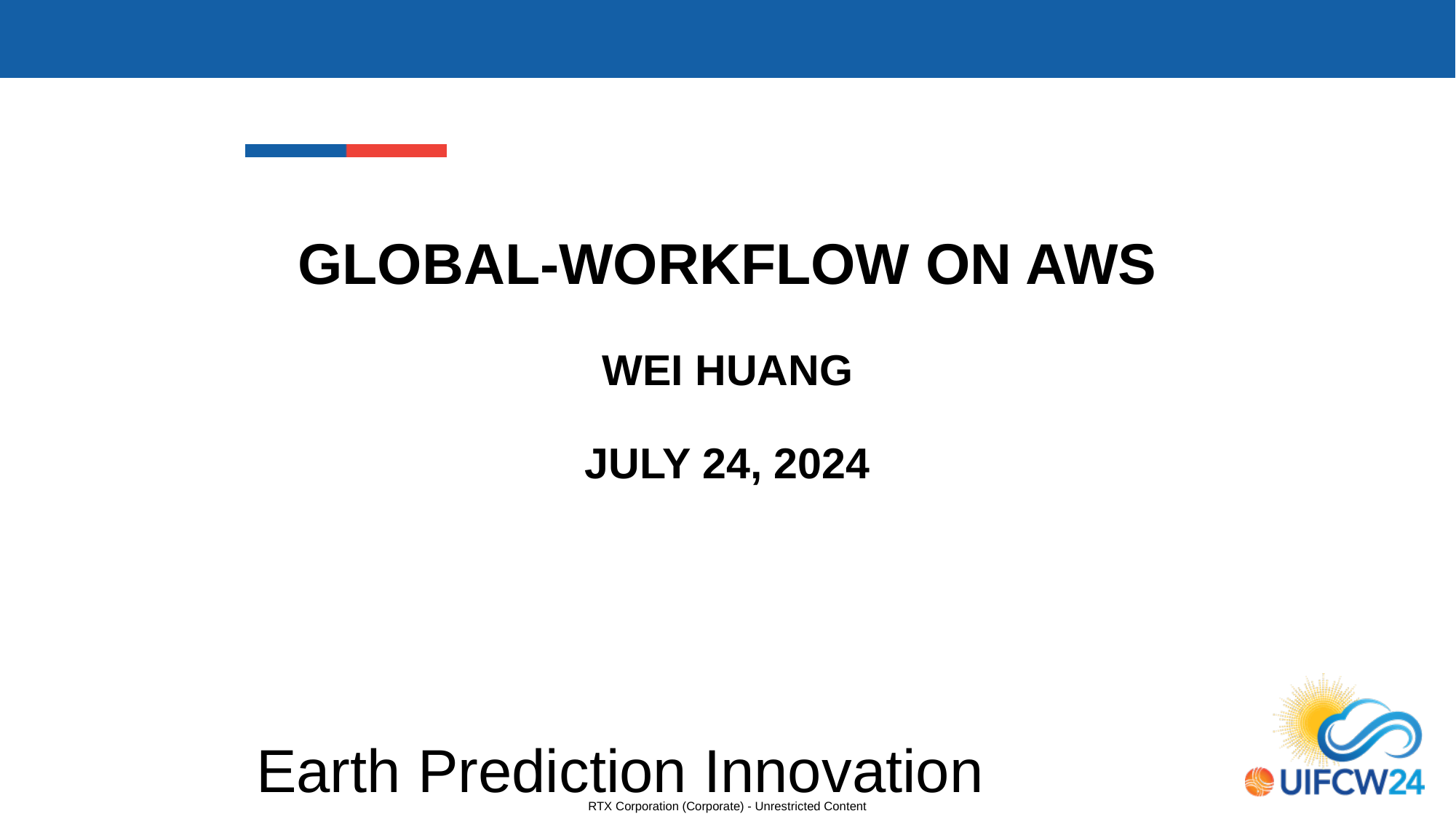

# Global-workflow on AWs Wei huang July 24, 2024
RTX Corporation (Corporate) - Unrestricted Content